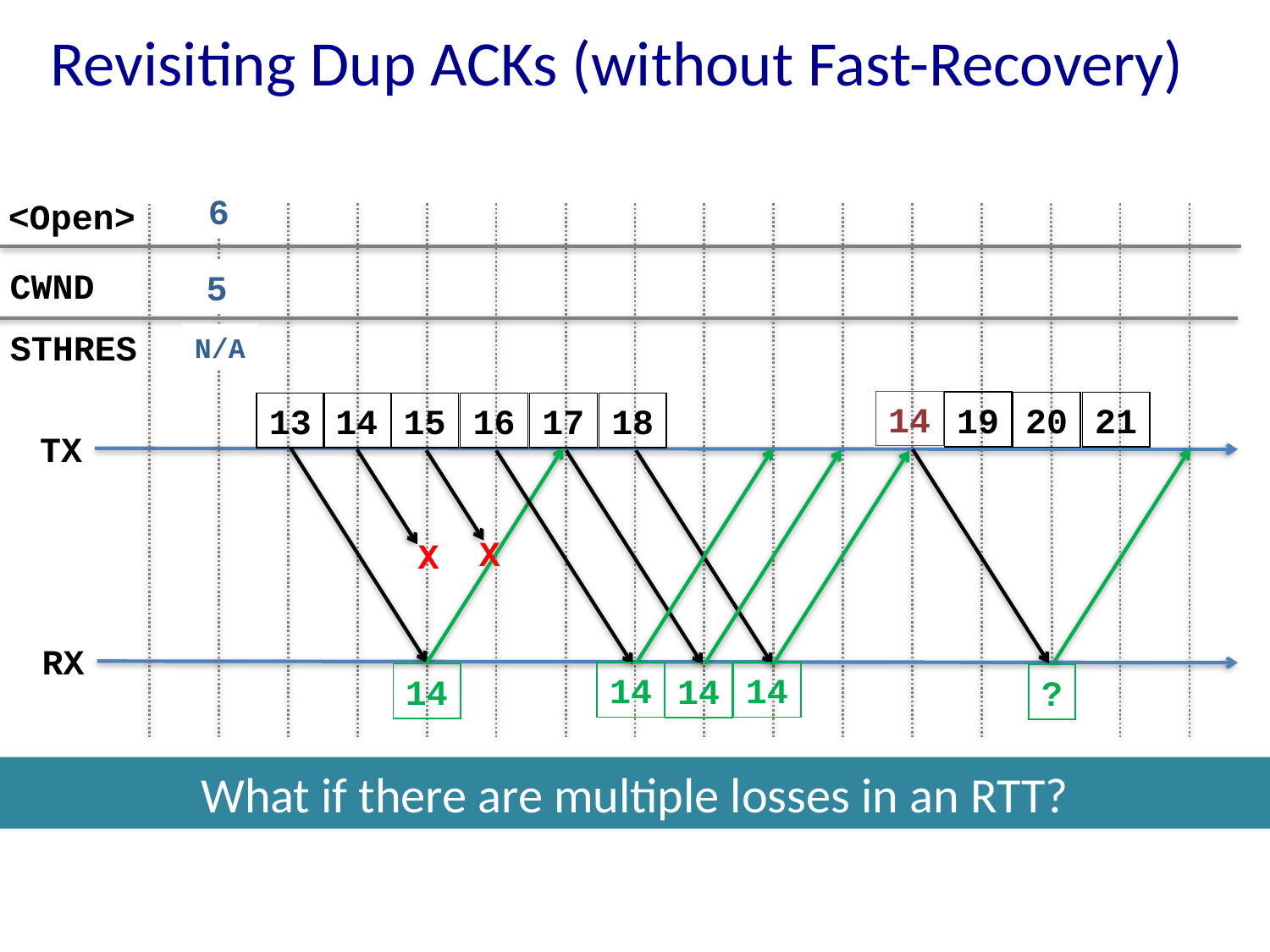

Revisiting Dup ACKs (without Fast-Recovery)
6
<Open>
CWND
5
STHRES
N/A
14
19
21
20
13
14
15
16
17
18
TX
X
X
RX
14
14
14
14
?
What if there are multiple losses in an RTT?